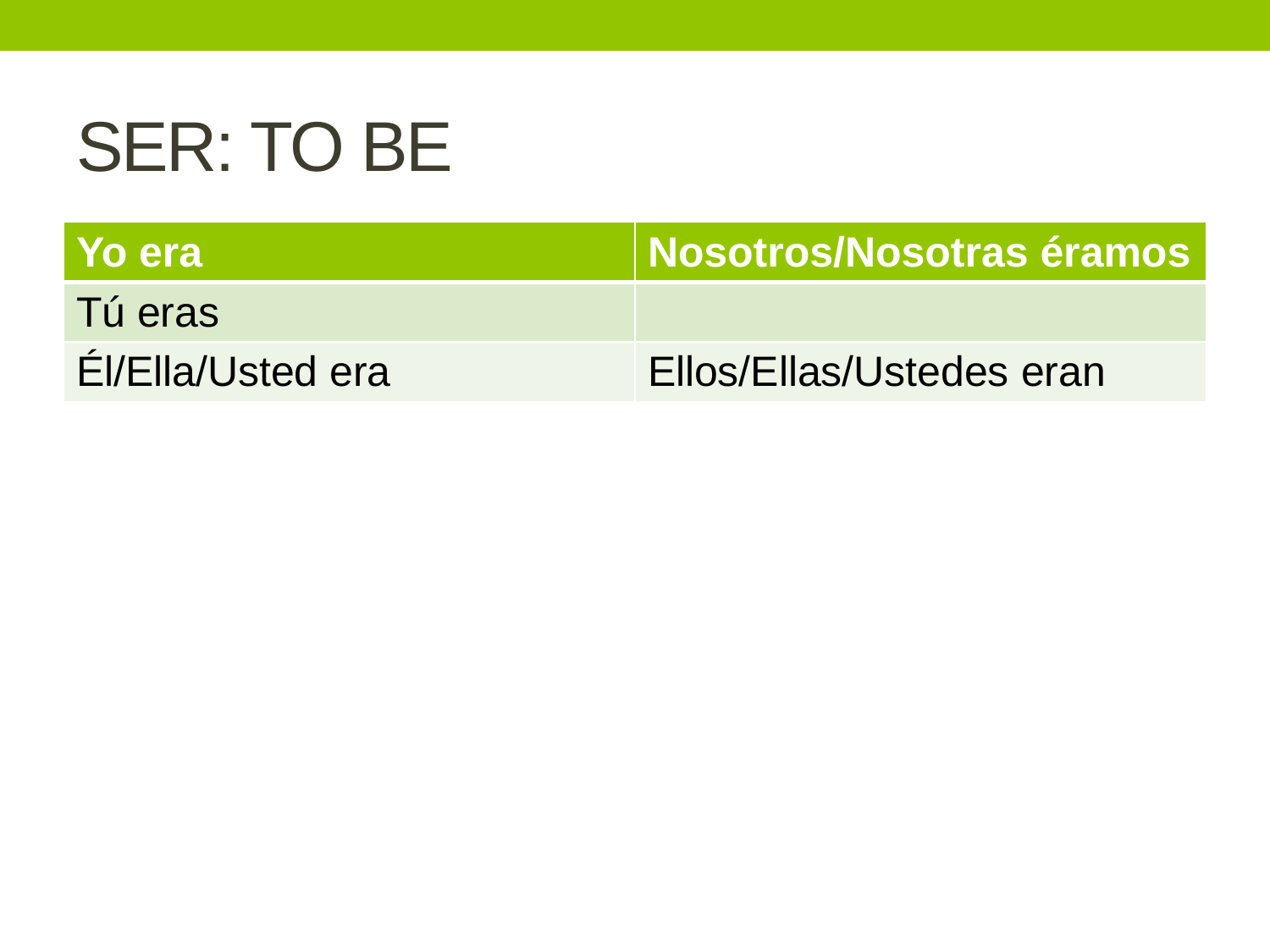

# SER: TO BE
| Yo era | Nosotros/Nosotras éramos |
| --- | --- |
| Tú eras |  |
| Él/Ella/Usted era | Ellos/Ellas/Ustedes eran |